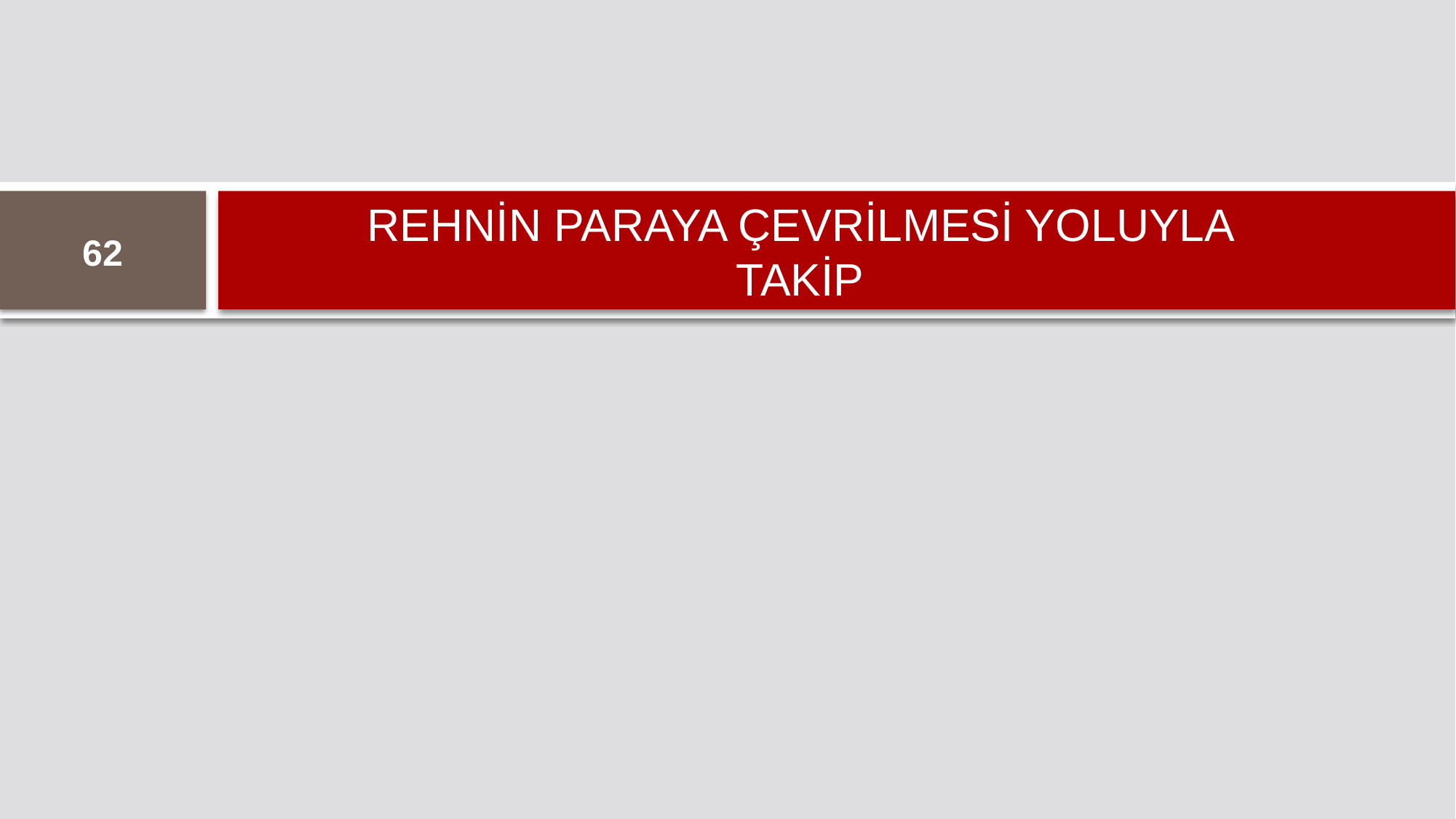

# REHNİN PARAYA ÇEVRİLMESİ YOLUYLA TAKİP
62